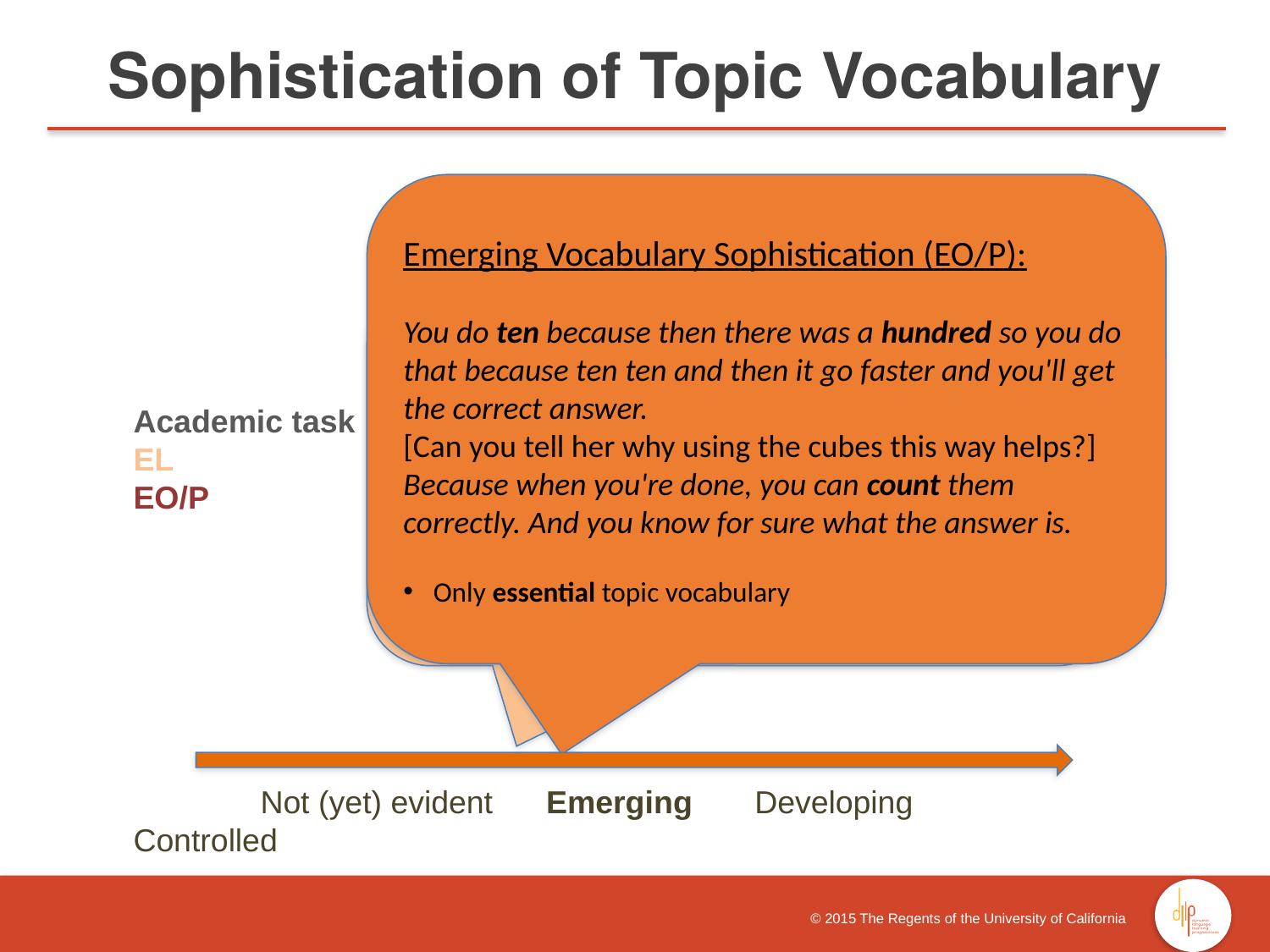

Sophistication of Topic Vocabulary
Emerging Vocabulary Sophistication (EO/P):

You do ten because then there was a hundred so you do that because ten ten and then it go faster and you'll get the correct answer.
[Can you tell her why using the cubes this way helps?]
Because when you're done, you can count them correctly. And you know for sure what the answer is.

Only essential topic vocabulary
Emerging Vocabulary Sophistication (EL):

You could use it so you don't get- so they're separated right? So then you have to put them in groups so that you wouldn't be confused. So that's why you use this.

Does not use sufficient topic vocabulary to make the context clear

Academic task
EL
EO/P

    	Not (yet) evident      Emerging       Developing       Controlled